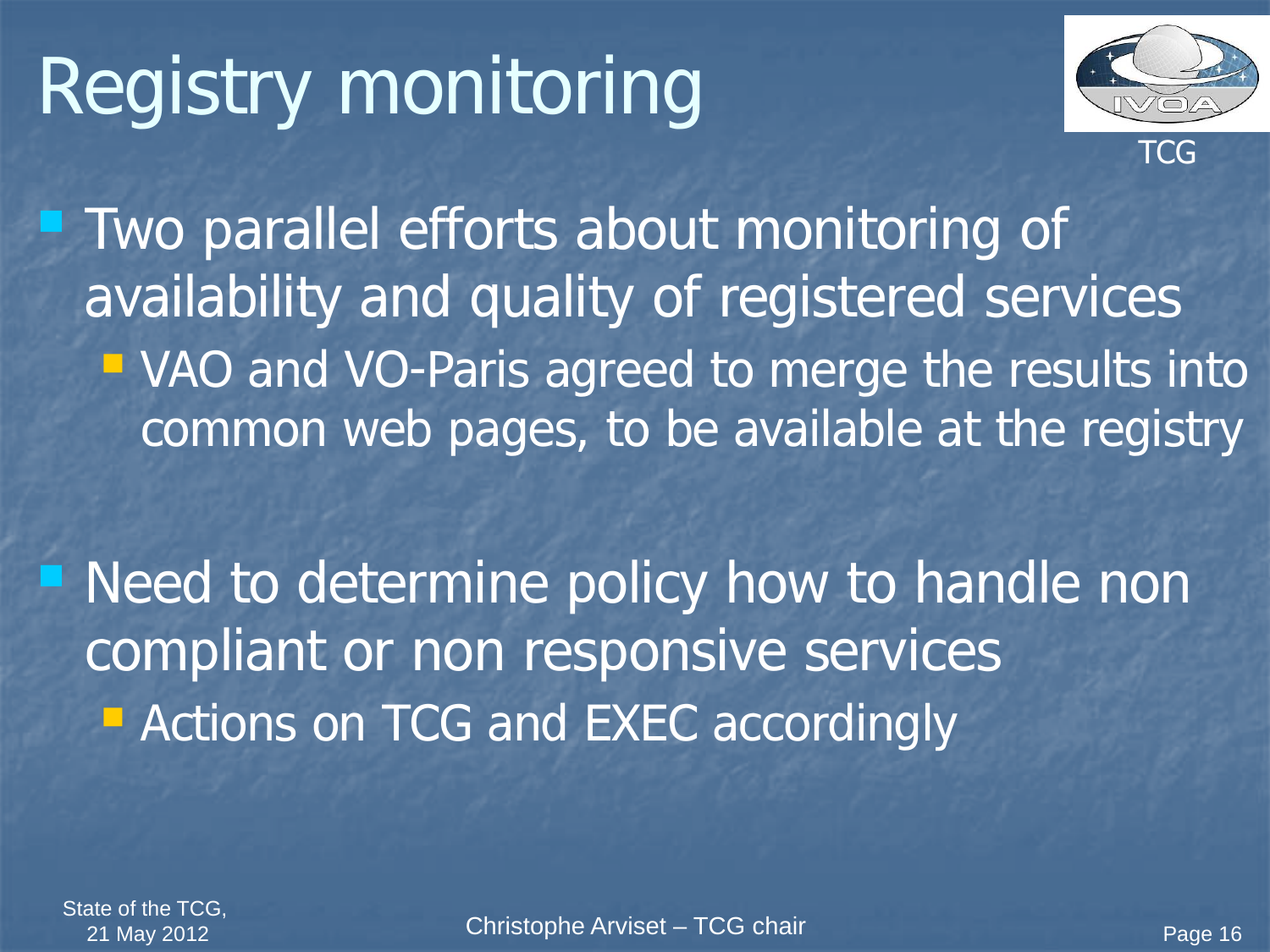

# Registry monitoring
Two parallel efforts about monitoring of availability and quality of registered services
VAO and VO-Paris agreed to merge the results into common web pages, to be available at the registry

Need to determine policy how to handle non compliant or non responsive services
Actions on TCG and EXEC accordingly
State of the TCG,
21 May 2012
Page 16
Christophe Arviset – TCG chair